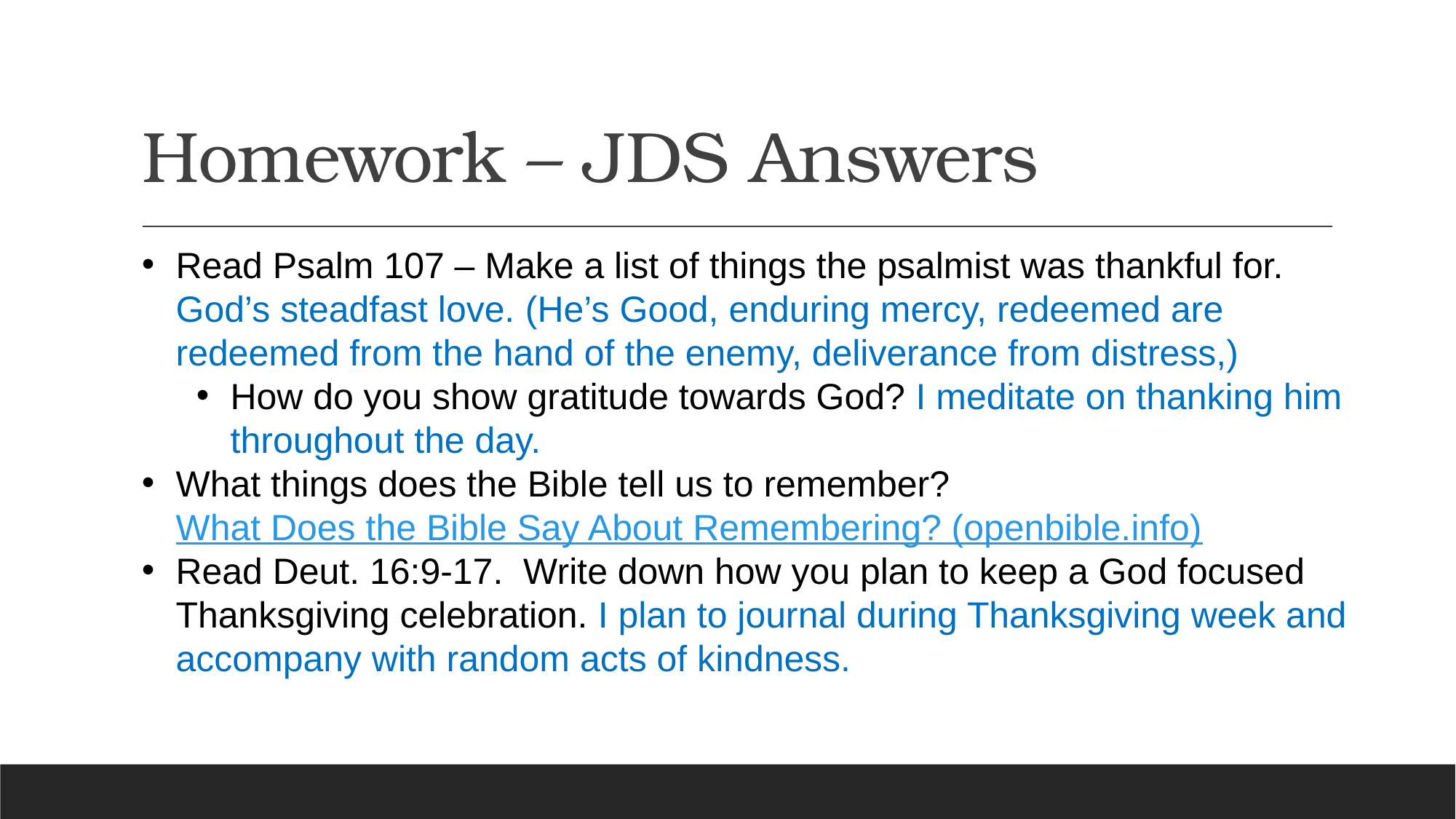

# Homework – JDS Answers
Read Psalm 107 – Make a list of things the psalmist was thankful for.   God’s steadfast love. (He’s Good, enduring mercy, redeemed are redeemed from the hand of the enemy, deliverance from distress,)
How do you show gratitude towards God? I meditate on thanking him throughout the day.
What things does the Bible tell us to remember? What Does the Bible Say About Remembering? (openbible.info)
Read Deut. 16:9-17.  Write down how you plan to keep a God focused Thanksgiving celebration. I plan to journal during Thanksgiving week and accompany with random acts of kindness.